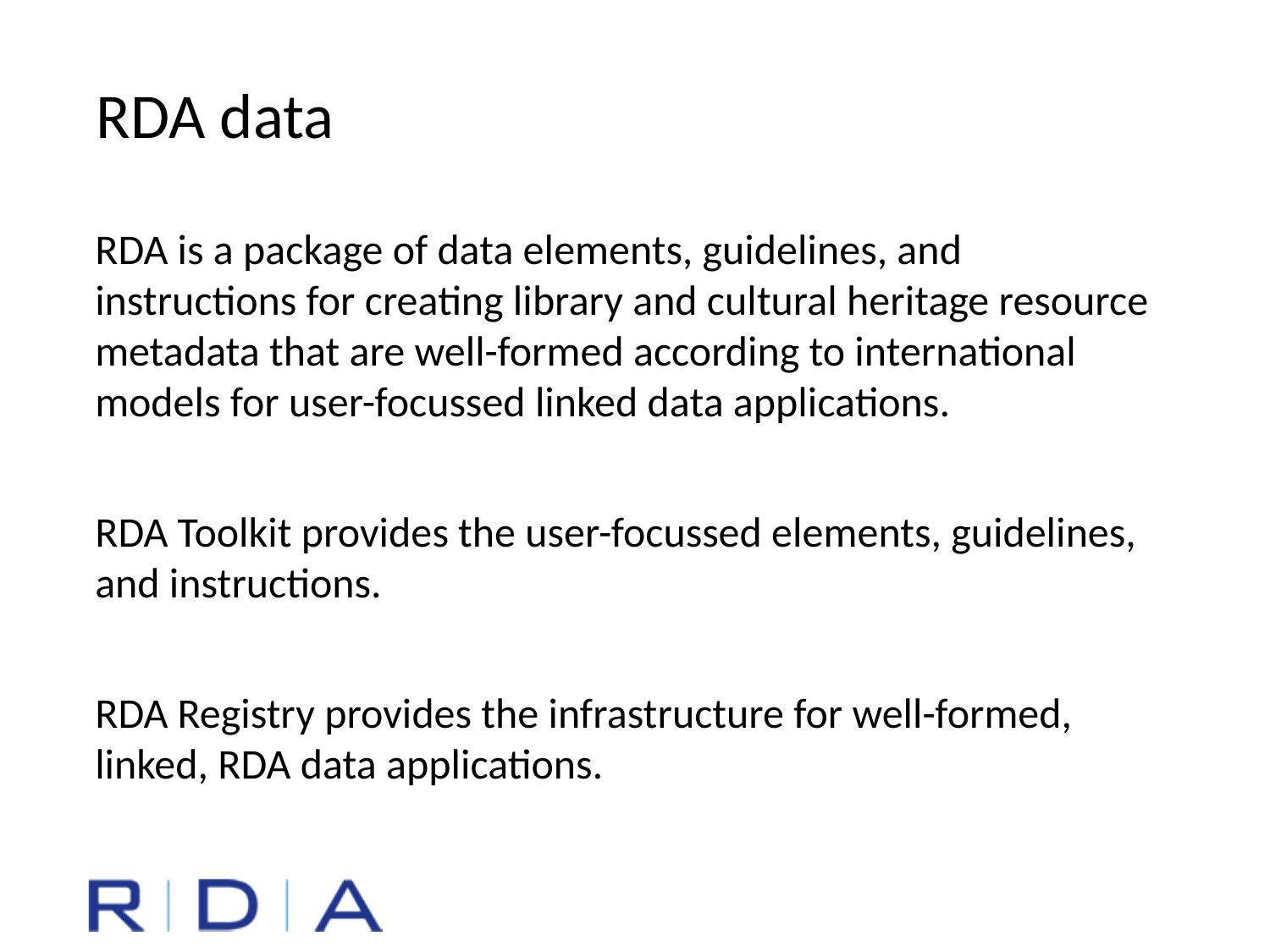

RDA data
RDA is a package of data elements, guidelines, and instructions for creating library and cultural heritage resource metadata that are well-formed according to international models for user-focussed linked data applications.
RDA Toolkit provides the user-focussed elements, guidelines, and instructions.
RDA Registry provides the infrastructure for well-formed, linked, RDA data applications.